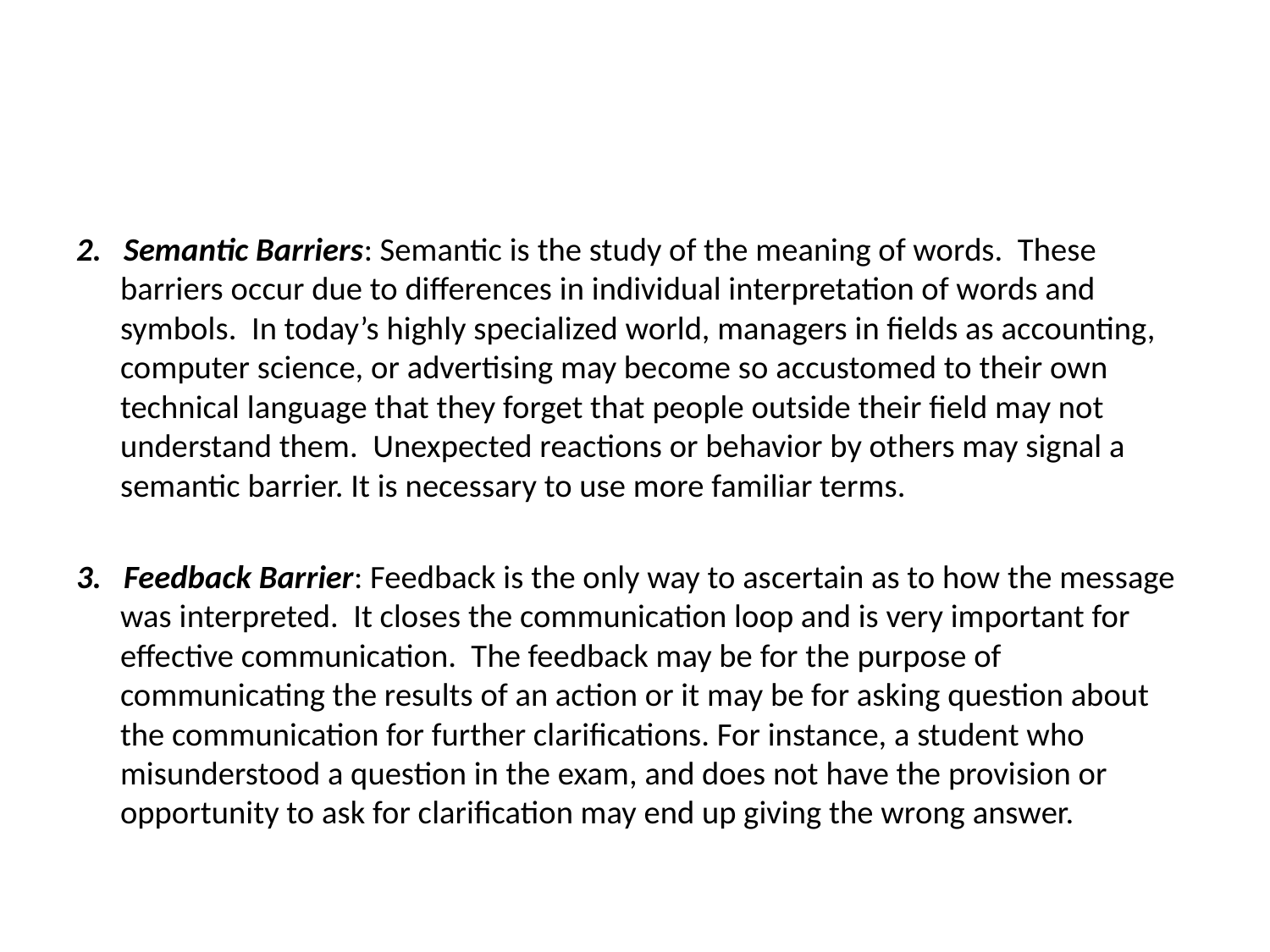

2.   Semantic Barriers: Semantic is the study of the meaning of words.  These barriers occur due to differences in individual interpretation of words and symbols.  In today’s highly specialized world, managers in fields as accounting, computer science, or advertising may become so accustomed to their own technical language that they forget that people outside their field may not understand them.  Unexpected reactions or behavior by others may signal a semantic barrier. It is necessary to use more familiar terms.

3.   Feedback Barrier: Feedback is the only way to ascertain as to how the message was interpreted.  It closes the communication loop and is very important for effective communication.  The feedback may be for the purpose of communicating the results of an action or it may be for asking question about the communication for further clarifications. For instance, a student who misunderstood a question in the exam, and does not have the provision or opportunity to ask for clarification may end up giving the wrong answer.